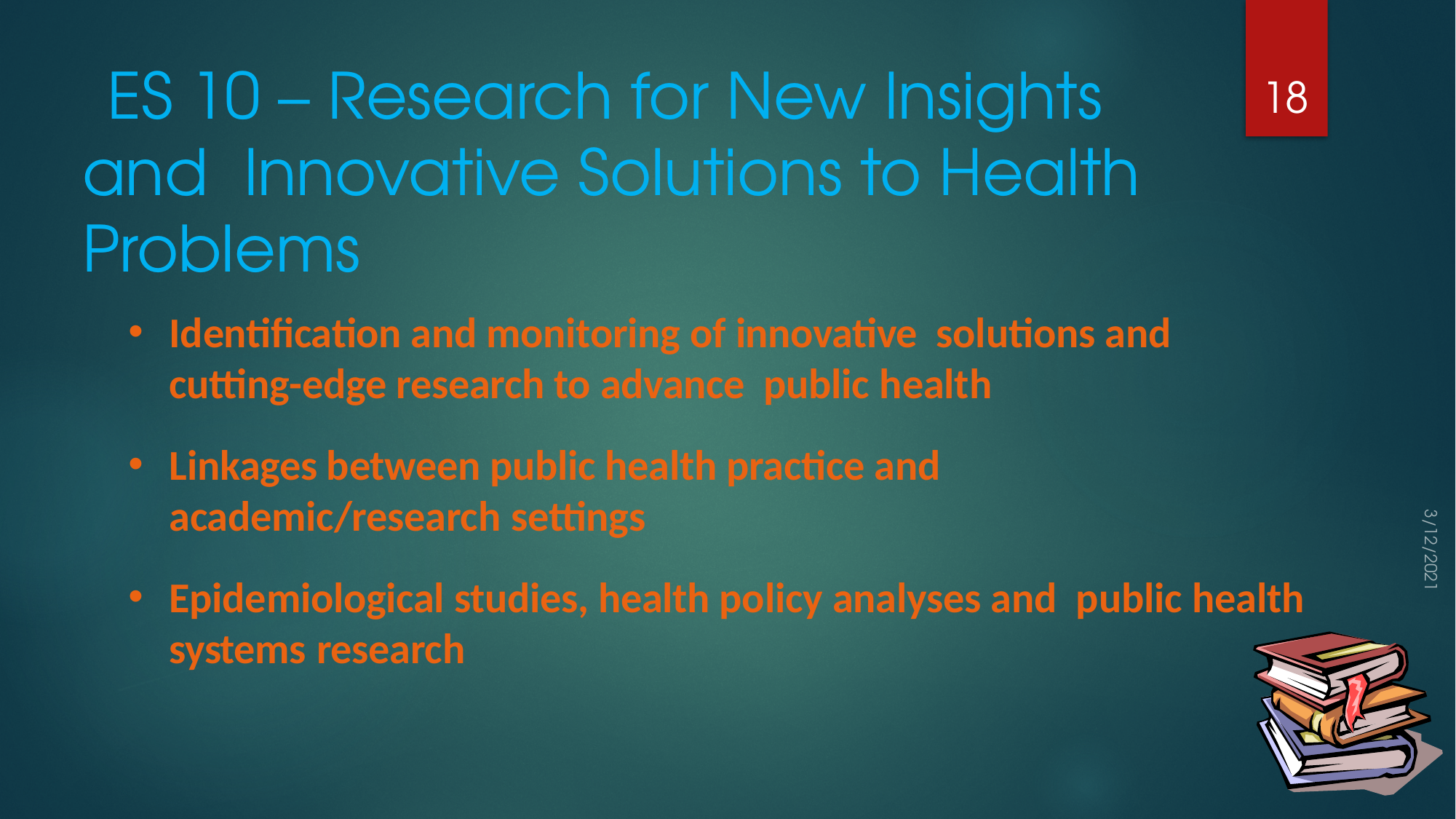

18
# ES 10 – Research for New Insights and  Innovative Solutions to Health Problems
Identification and monitoring of innovative  solutions and cutting-edge research to advance  public health
Linkages between public health practice and  academic/research settings
Epidemiological studies, health policy analyses and  public health systems research
3/12/2021